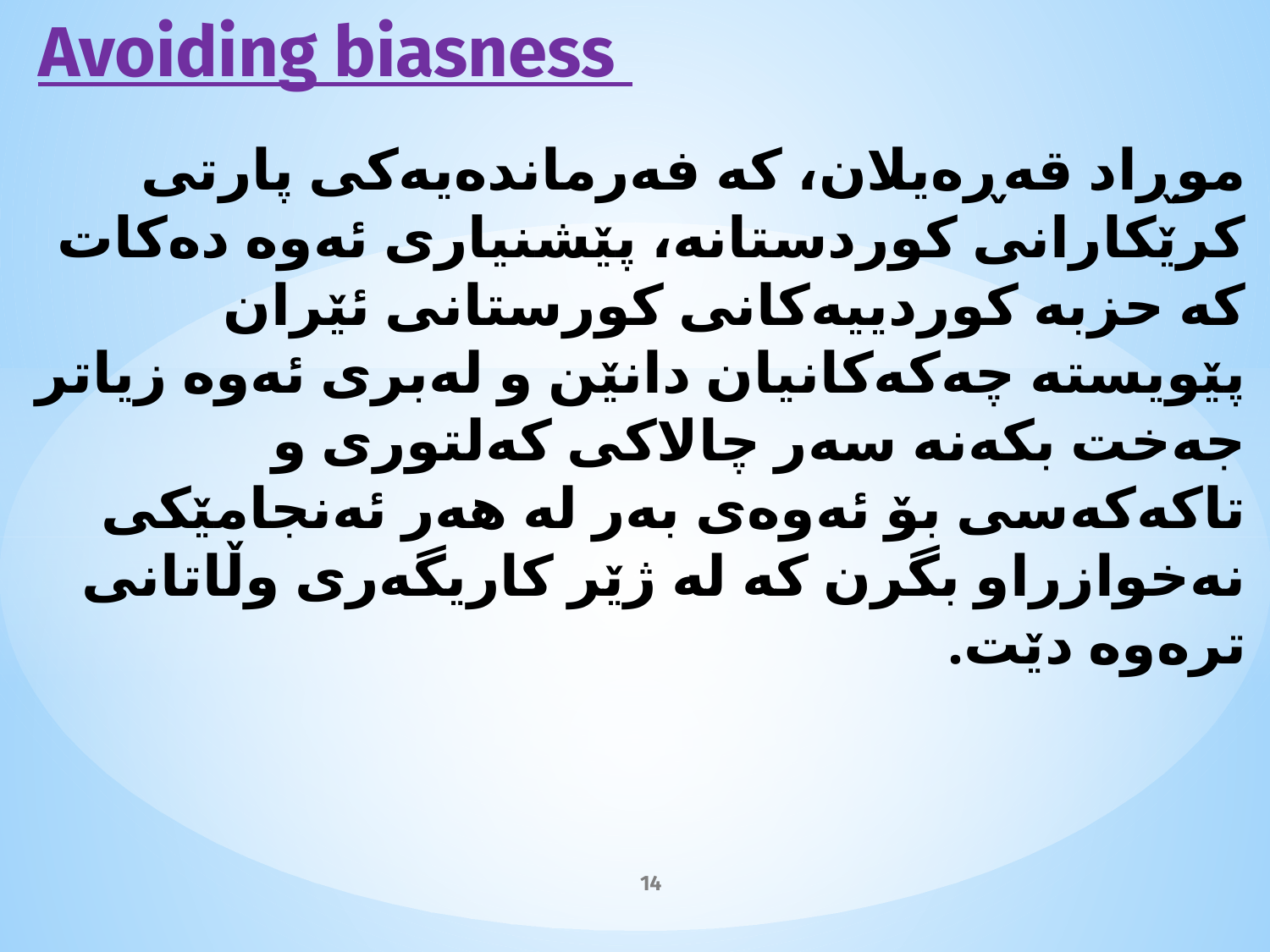

# Avoiding biasness
موڕاد قەڕەیلان، کە فەرماندەیەکی پارتی کرێکارانی کوردستانە، پێشنیاری ئەوە دەکات کە حزبە کوردییەکانی کورستانی ئێران پێویستە چەکەکانیان دانێن و لەبری ئەوە زیاتر جەخت بکەنە سەر چالاکی کەلتوری و تاکەکەسی بۆ ئەوەی بەر لە هەر ئەنجامێکی نەخوازراو بگرن کە لە ژێر کاریگەری وڵاتانی ترەوە دێت.
14